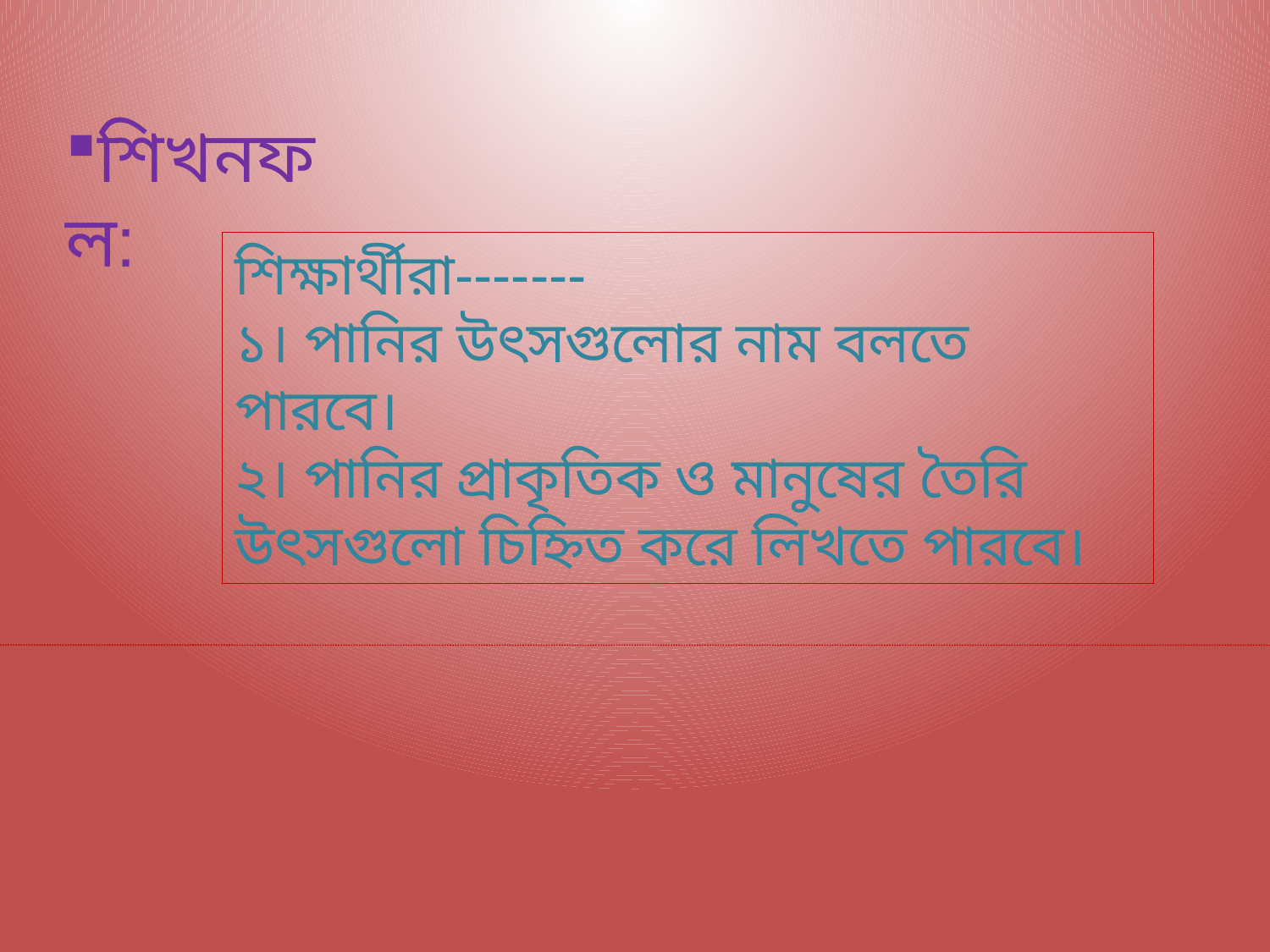

শিখনফল:
শিক্ষার্থীরা-------
১। পানির উৎসগুলোর নাম বলতে পারবে।
২। পানির প্রাকৃতিক ও মানুষের তৈরি উৎসগুলো চিহ্নিত করে লিখতে পারবে।